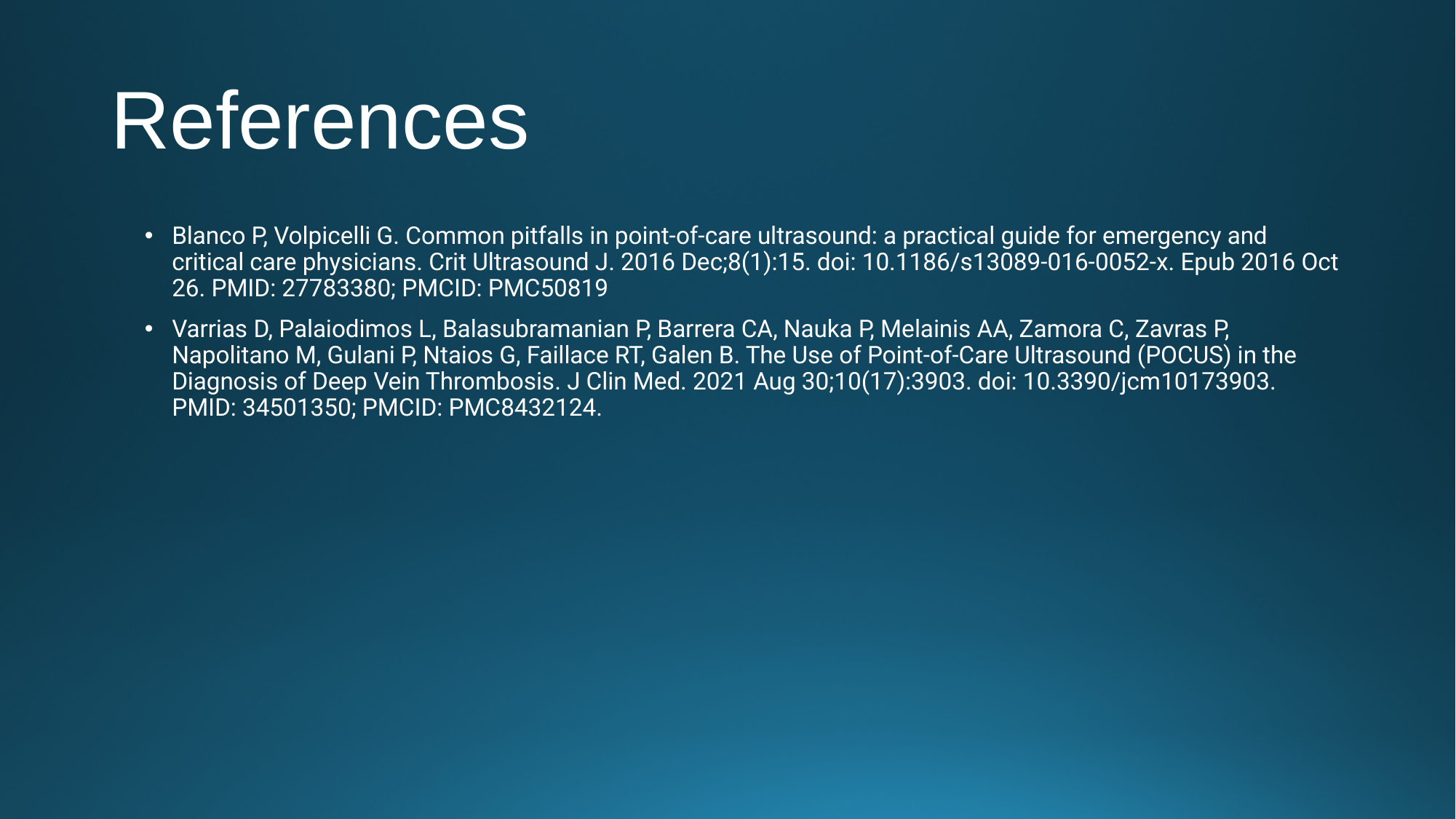

# References
Blanco P, Volpicelli G. Common pitfalls in point-of-care ultrasound: a practical guide for emergency and critical care physicians. Crit Ultrasound J. 2016 Dec;8(1):15. doi: 10.1186/s13089-016-0052-x. Epub 2016 Oct 26. PMID: 27783380; PMCID: PMC50819
Varrias D, Palaiodimos L, Balasubramanian P, Barrera CA, Nauka P, Melainis AA, Zamora C, Zavras P, Napolitano M, Gulani P, Ntaios G, Faillace RT, Galen B. The Use of Point-of-Care Ultrasound (POCUS) in the Diagnosis of Deep Vein Thrombosis. J Clin Med. 2021 Aug 30;10(17):3903. doi: 10.3390/jcm10173903. PMID: 34501350; PMCID: PMC8432124.